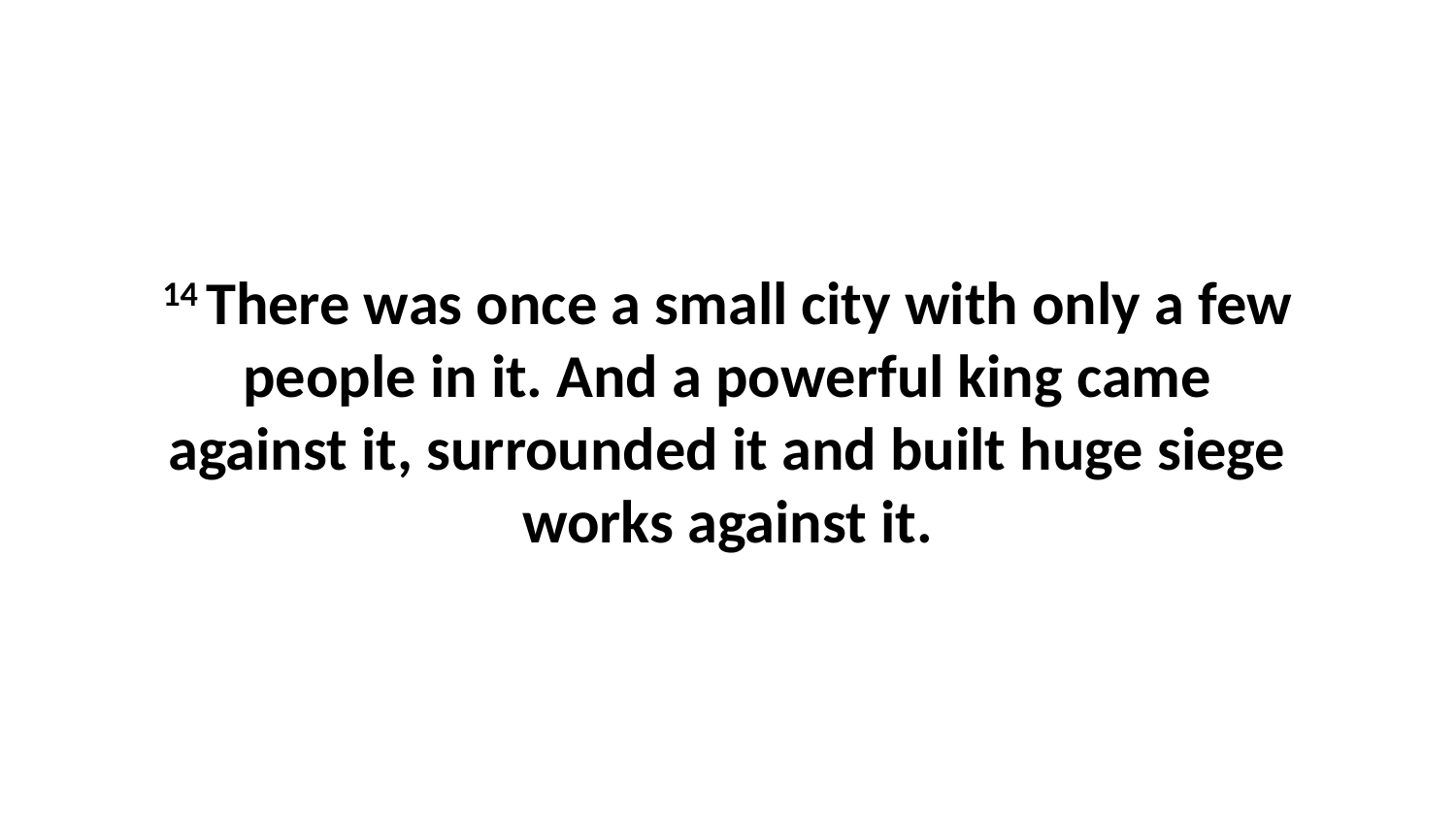

14 There was once a small city with only a few people in it. And a powerful king came against it, surrounded it and built huge siege works against it.